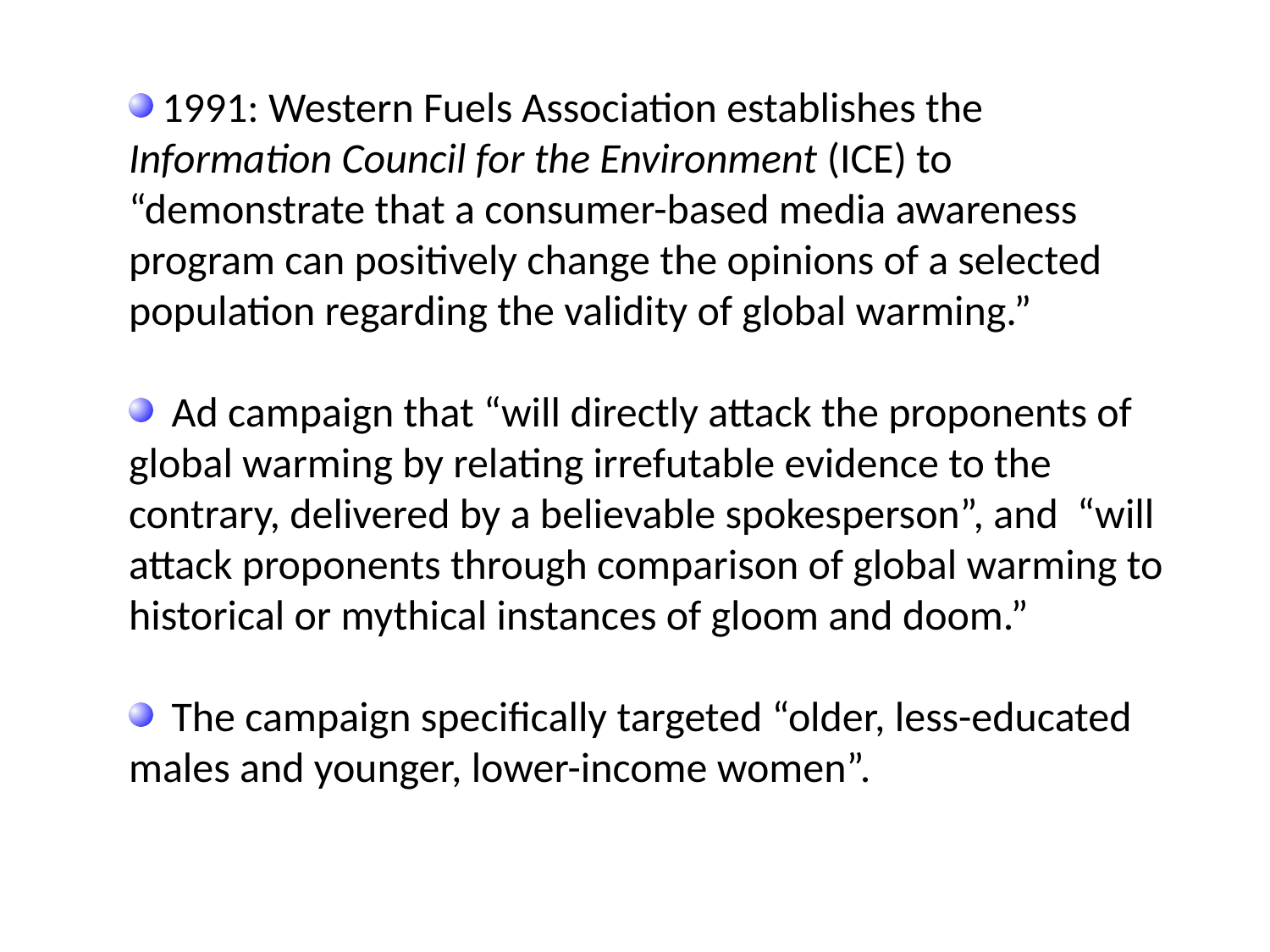

1991 the Western Fuels Association established the Information Council for the Environment (ICE) to “demonstrate that a consumer-based media awareness program can positively change the opinions of a selected population regarding the validity of global warming.”[1] The Council planned an ad campaign that would “directly attack the proponents of global warming by relating irrefutable evidence to the contrary, delivered by a believable spokesperson” and would “attack proponents through comparison of global warming to historical or mythical instances of gloom and doom.” The campaign specifically targeted older, less-educated males and younger, lower-income women.

 1991: Western Fuels Association establishes the Information Council for the Environment (ICE) to “demonstrate that a consumer-based media awareness program can positively change the opinions of a selected population regarding the validity of global warming.”

  Ad campaign that “will directly attack the proponents of global warming by relating irrefutable evidence to the contrary, delivered by a believable spokesperson”, and  “will attack proponents through comparison of global warming to historical or mythical instances of gloom and doom.”

  The campaign specifically targeted “older, less-educated males and younger, lower-income women”.